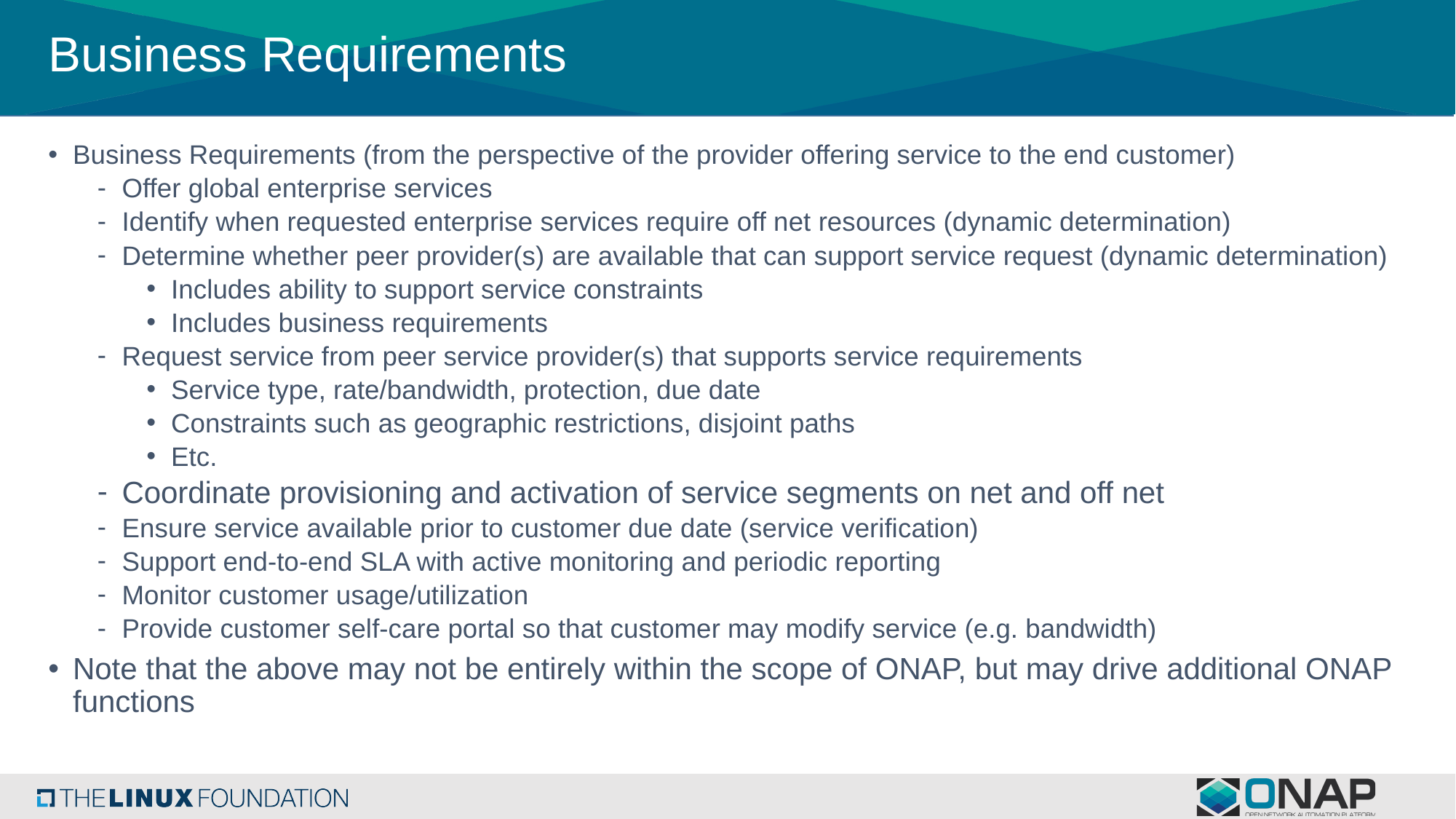

# Business Requirements
Business Requirements (from the perspective of the provider offering service to the end customer)
Offer global enterprise services
Identify when requested enterprise services require off net resources (dynamic determination)
Determine whether peer provider(s) are available that can support service request (dynamic determination)
Includes ability to support service constraints
Includes business requirements
Request service from peer service provider(s) that supports service requirements
Service type, rate/bandwidth, protection, due date
Constraints such as geographic restrictions, disjoint paths
Etc.
Coordinate provisioning and activation of service segments on net and off net
Ensure service available prior to customer due date (service verification)
Support end-to-end SLA with active monitoring and periodic reporting
Monitor customer usage/utilization
Provide customer self-care portal so that customer may modify service (e.g. bandwidth)
Note that the above may not be entirely within the scope of ONAP, but may drive additional ONAP functions